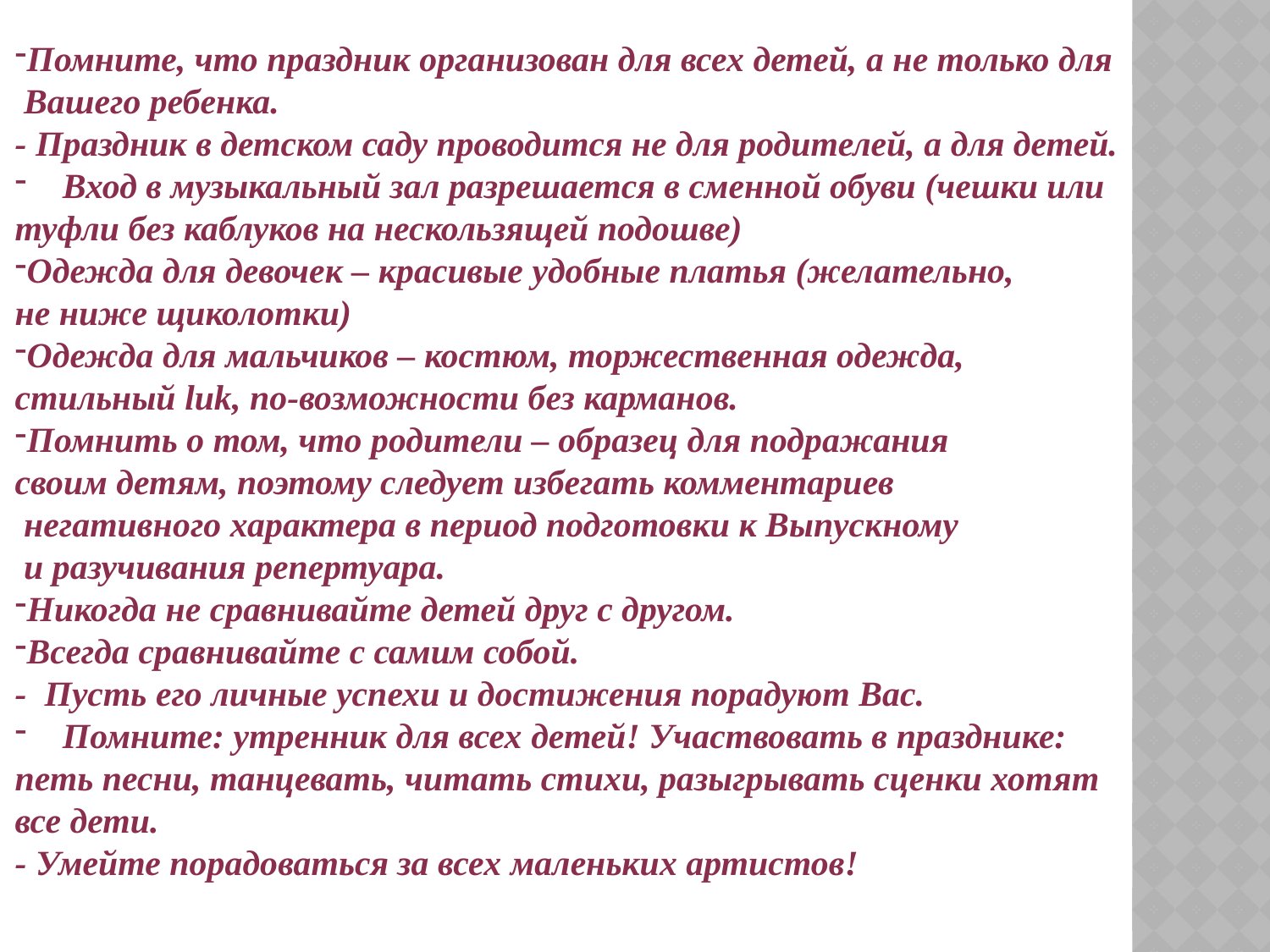

Помните, что праздник организован для всех детей, а не только для
 Вашего ребенка.
- Праздник в детском саду проводится не для родителей, а для детей.
Вход в музыкальный зал разрешается в сменной обуви (чешки или
туфли без каблуков на нескользящей подошве)
Одежда для девочек – красивые удобные платья (желательно,
не ниже щиколотки)
Одежда для мальчиков – костюм, торжественная одежда,
стильный luk, по-возможности без карманов.
Помнить о том, что родители – образец для подражания
своим детям, поэтому следует избегать комментариев
 негативного характера в период подготовки к Выпускному
 и разучивания репертуара.
Никогда не сравнивайте детей друг с другом.
Всегда сравнивайте с самим собой.
-  Пусть его личные успехи и достижения порадуют Вас.
Помните: утренник для всех детей! Участвовать в празднике:
петь песни, танцевать, читать стихи, разыгрывать сценки хотят
все дети.
- Умейте порадоваться за всех маленьких артистов!